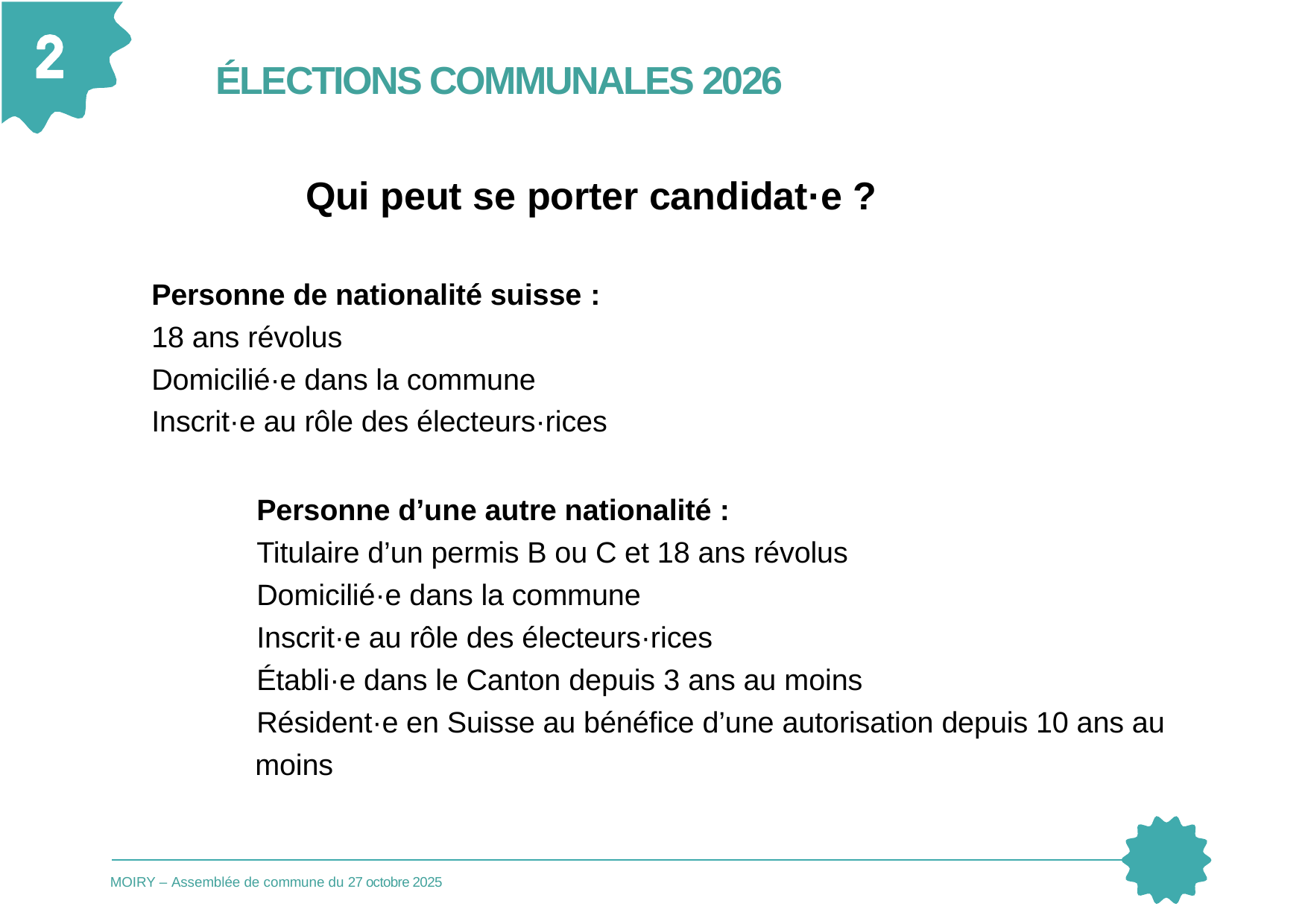

# ÉLECTIONS COMMUNALES 2026
Qui peut se porter candidat·e ?
Personne de nationalité suisse :
18 ans révolus
Domicilié·e dans la commune
Inscrit·e au rôle des électeurs·rices
Personne d’une autre nationalité :
Titulaire d’un permis B ou C et 18 ans révolus
Domicilié·e dans la commune
Inscrit·e au rôle des électeurs·rices
Établi·e dans le Canton depuis 3 ans au moins
Résident·e en Suisse au bénéfice d’une autorisation depuis 10 ans au moins
MOIRY – Assemblée de commune du 27 octobre 2025